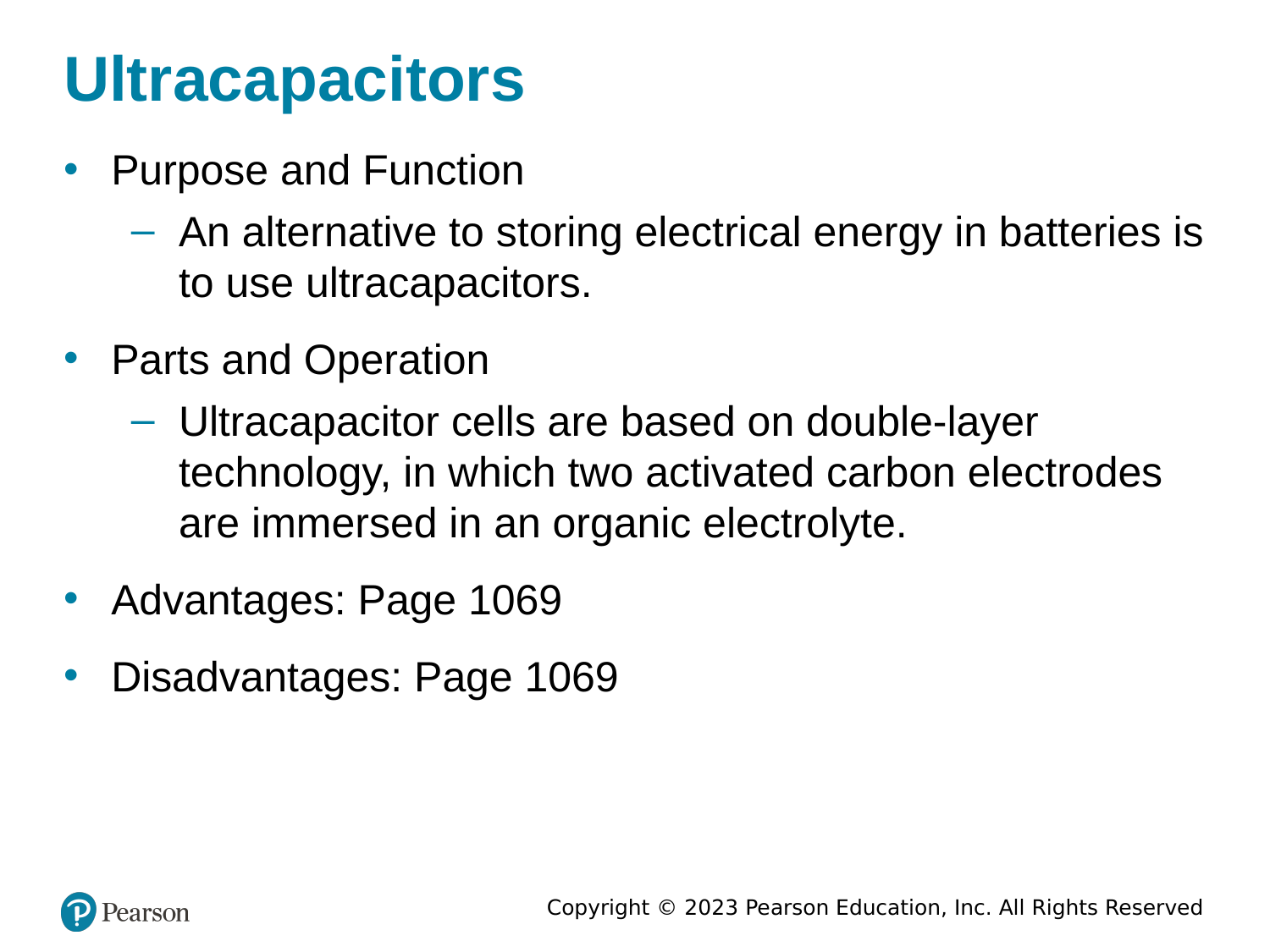

Ultracapacitors
Purpose and Function
An alternative to storing electrical energy in batteries is to use ultracapacitors.
Parts and Operation
Ultracapacitor cells are based on double-layer technology, in which two activated carbon electrodes are immersed in an organic electrolyte.
Advantages: Page 1069
Disadvantages: Page 1069